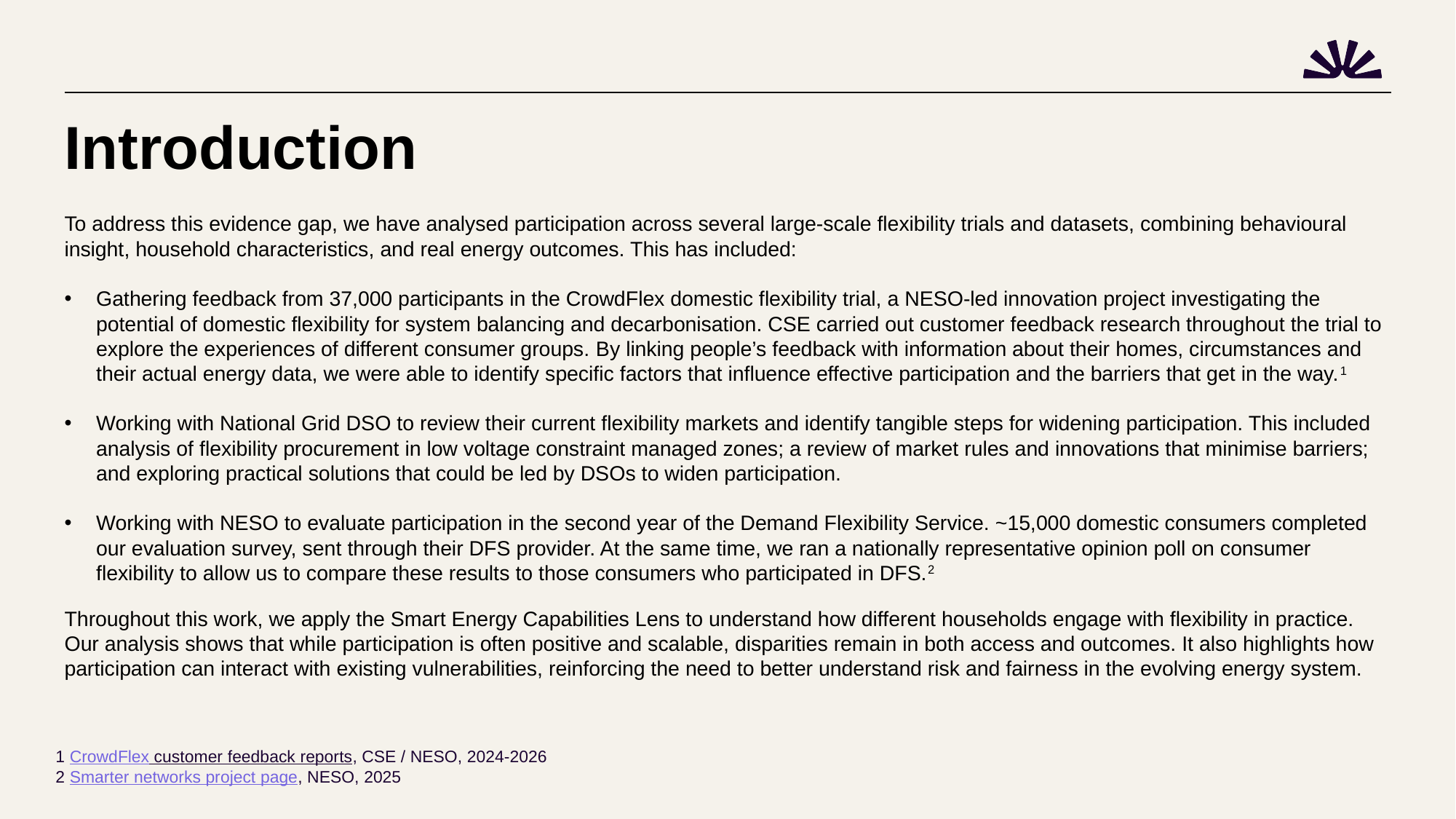

# Introduction
To address this evidence gap, we have analysed participation across several large-scale flexibility trials and datasets, combining behavioural insight, household characteristics, and real energy outcomes. This has included:

Gathering feedback from 37,000 participants in the CrowdFlex domestic flexibility trial, a NESO-led innovation project investigating the potential of domestic flexibility for system balancing and decarbonisation. CSE carried out customer feedback research throughout the trial to explore the experiences of different consumer groups. ​By linking people’s feedback with information about their homes, circumstances and their actual energy data, we were able to identify specific factors that influence effective participation and the barriers that get in the way.1

Working with National Grid DSO to review their current flexibility markets and identify tangible steps for widening participation. This included analysis of flexibility procurement in low voltage constraint managed zones; a review of market rules and innovations that minimise barriers; and exploring practical solutions that could be led by DSOs to widen participation.

Working with NESO to evaluate participation in the second year of the Demand Flexibility Service. ~15,000 domestic consumers completed our evaluation survey, sent through their DFS provider. At the same time, we ran a nationally representative opinion poll on consumer flexibility to allow us to compare these results to those consumers who participated in DFS.2

Throughout this work, we apply the Smart Energy Capabilities Lens to understand how different households engage with flexibility in practice. Our analysis shows that while participation is often positive and scalable, disparities remain in both access and outcomes. It also highlights how participation can interact with existing vulnerabilities, reinforcing the need to better understand risk and fairness in the evolving energy system.

1 CrowdFlex customer feedback reports, CSE / NESO, 2024-2026
2 Smarter networks project page, NESO, 2025